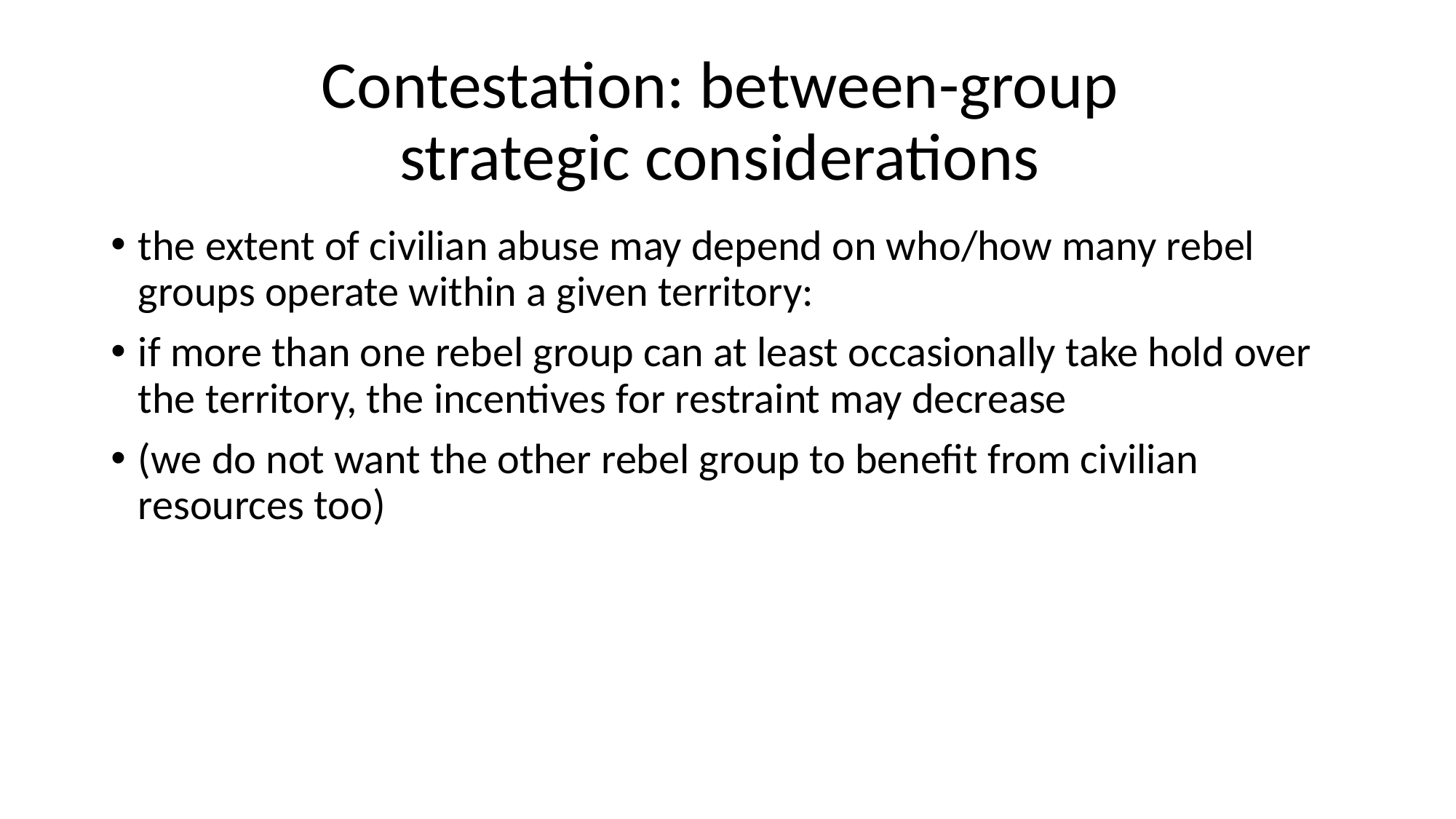

# Contestation: between-group strategic considerations
the extent of civilian abuse may depend on who/how many rebel groups operate within a given territory:
if more than one rebel group can at least occasionally take hold over the territory, the incentives for restraint may decrease
(we do not want the other rebel group to benefit from civilian resources too)